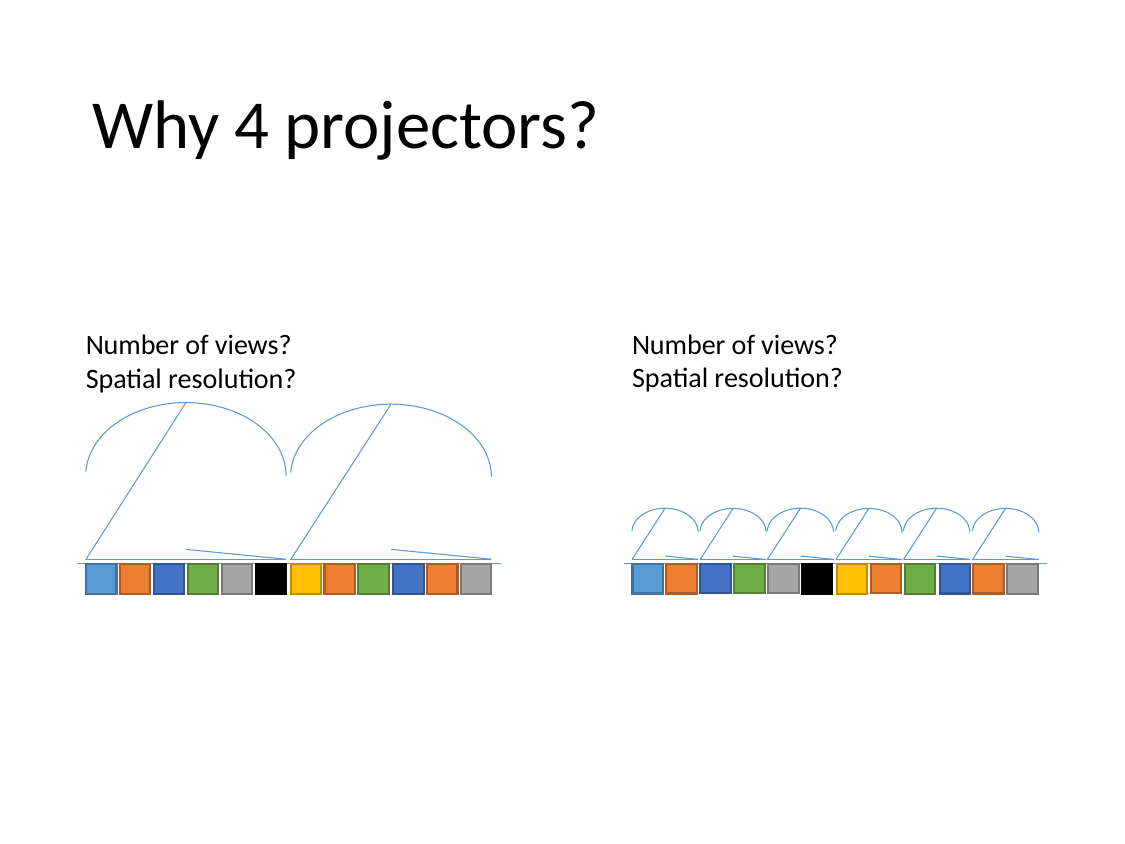

# Why 4 projectors?
Number of views?
Spatial resolution?
Number of views?
Spatial resolution?